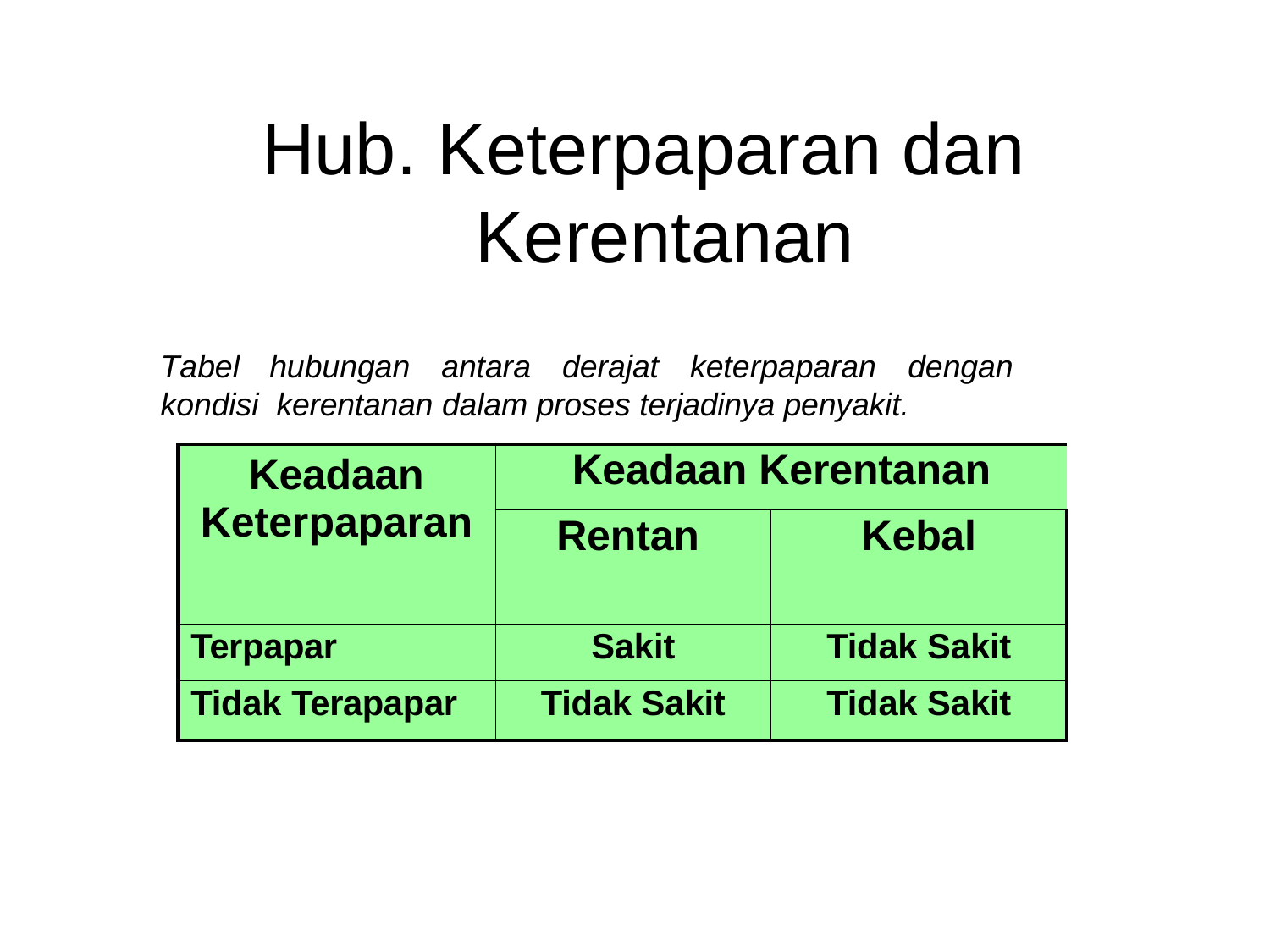

# Hub. Keterpaparan dan  Kerentanan
Tabel	hubungan	antara	derajat	keterpaparan	dengan	kondisi  kerentanan dalam proses terjadinya penyakit.
| Keadaan Keterpaparan | Keadaan Kerentanan |  |
| --- | --- | --- |
|  | Rentan | Kebal |
| Terpapar | Sakit | Tidak Sakit |
| Tidak Terapapar | Tidak Sakit | Tidak Sakit |